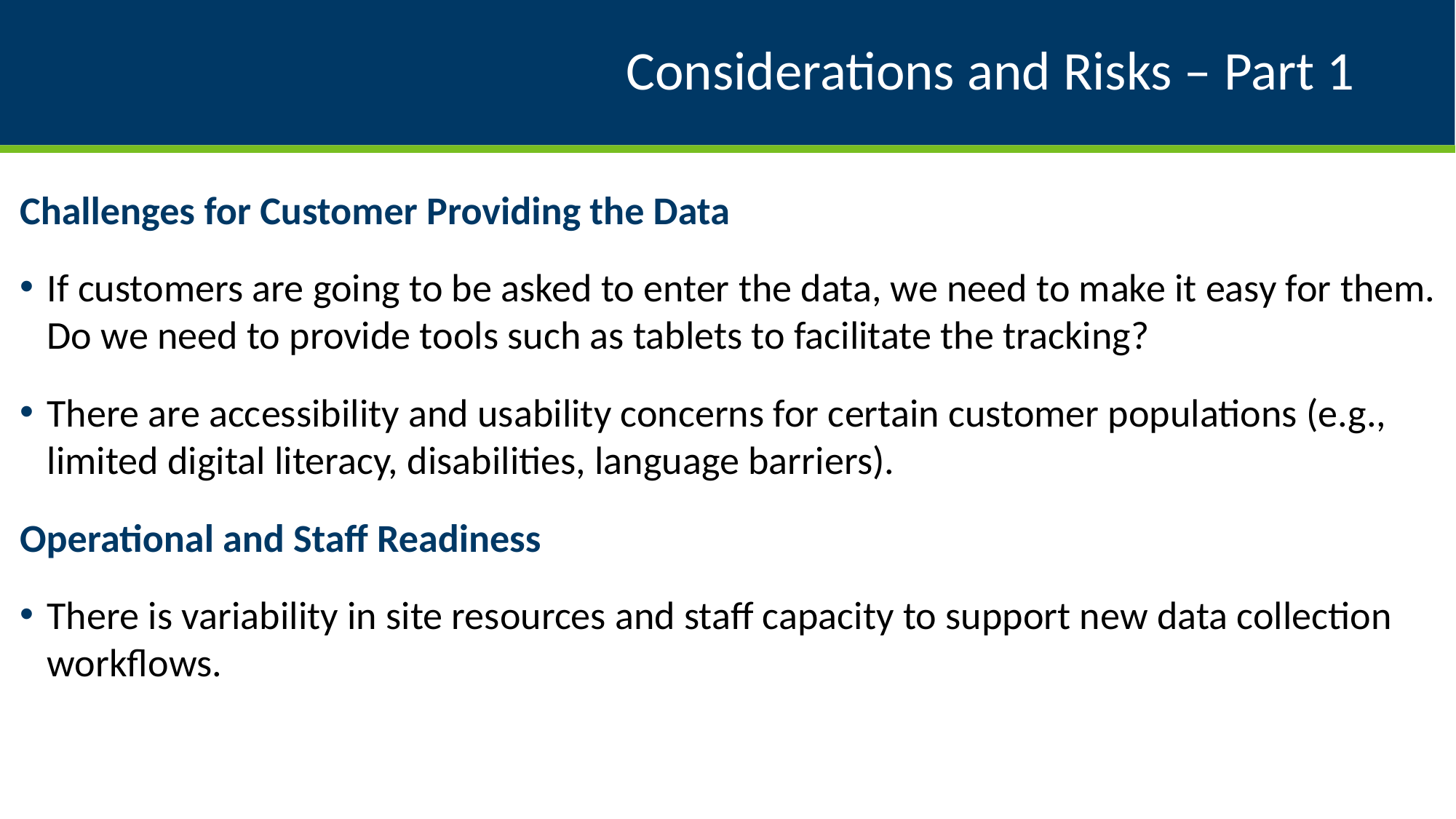

# Considerations and Risks – Part 1
Challenges for Customer Providing the Data
If customers are going to be asked to enter the data, we need to make it easy for them. Do we need to provide tools such as tablets to facilitate the tracking?
There are accessibility and usability concerns for certain customer populations (e.g., limited digital literacy, disabilities, language barriers).
Operational and Staff Readiness
There is variability in site resources and staff capacity to support new data collection workflows.